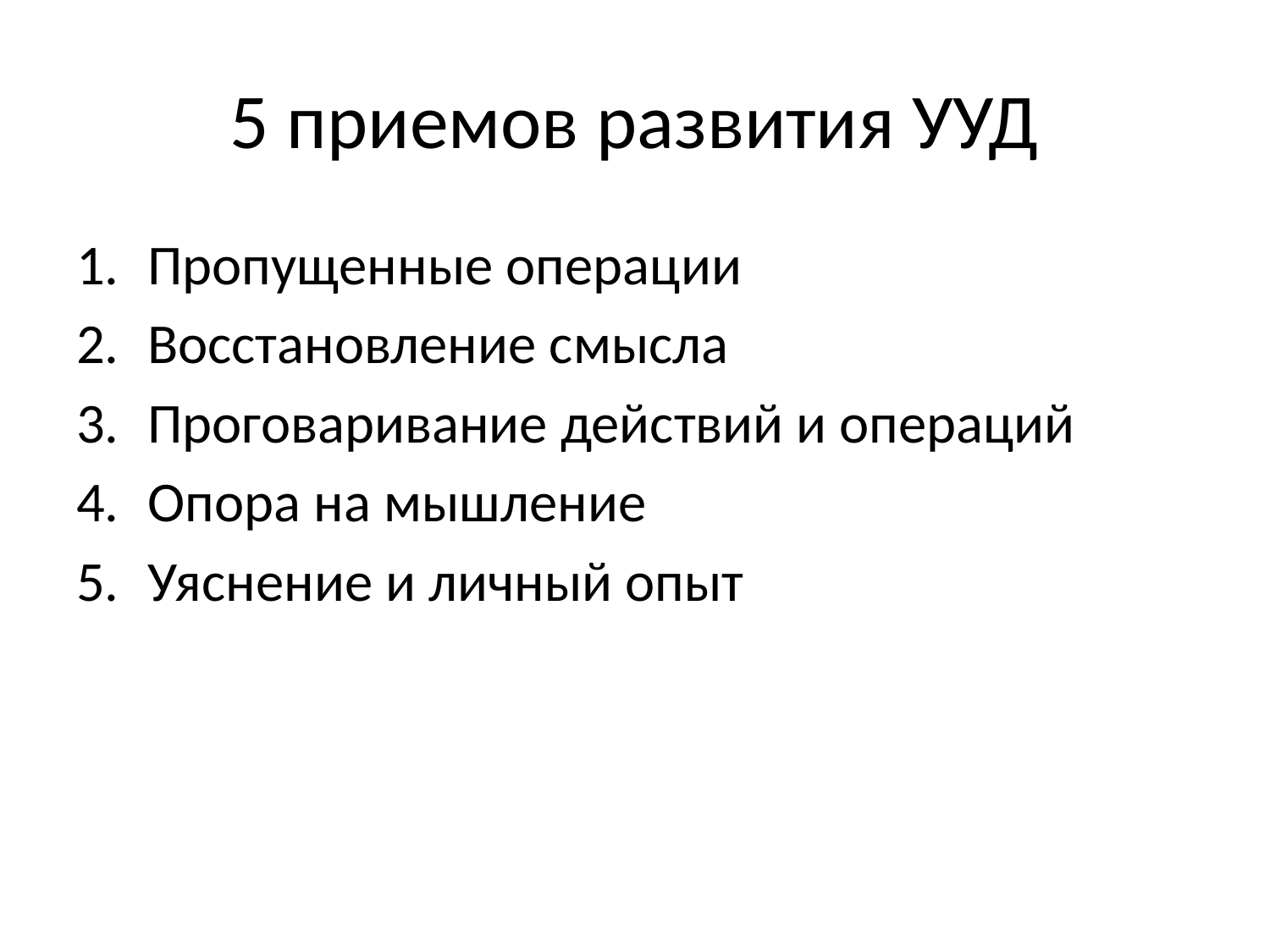

# 5 приемов развития УУД
Пропущенные операции
Восстановление смысла
Проговаривание действий и операций
Опора на мышление
Уяснение и личный опыт